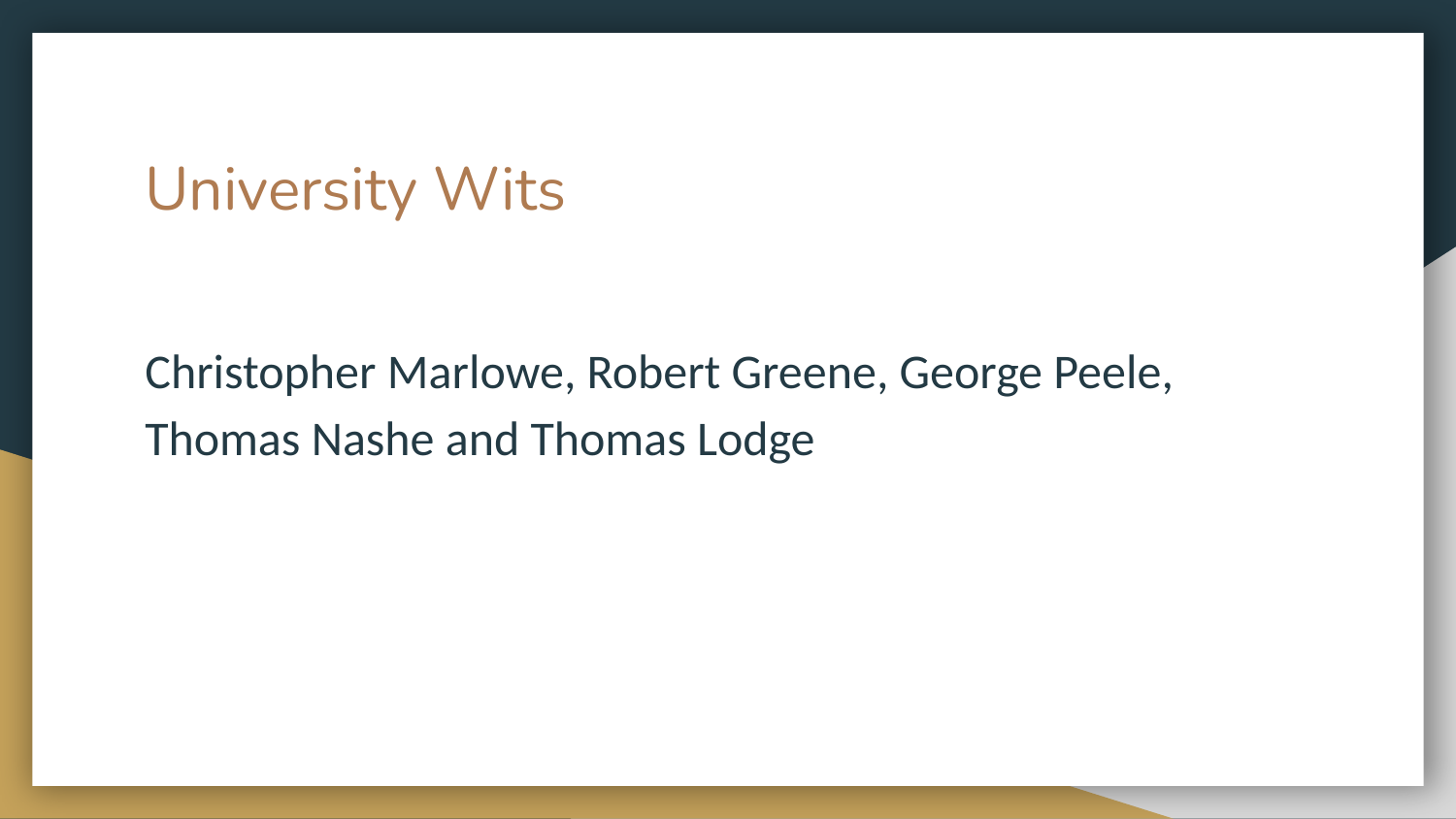

# University Wits

Christopher Marlowe, Robert Greene, George Peele, Thomas Nashe and Thomas Lodge